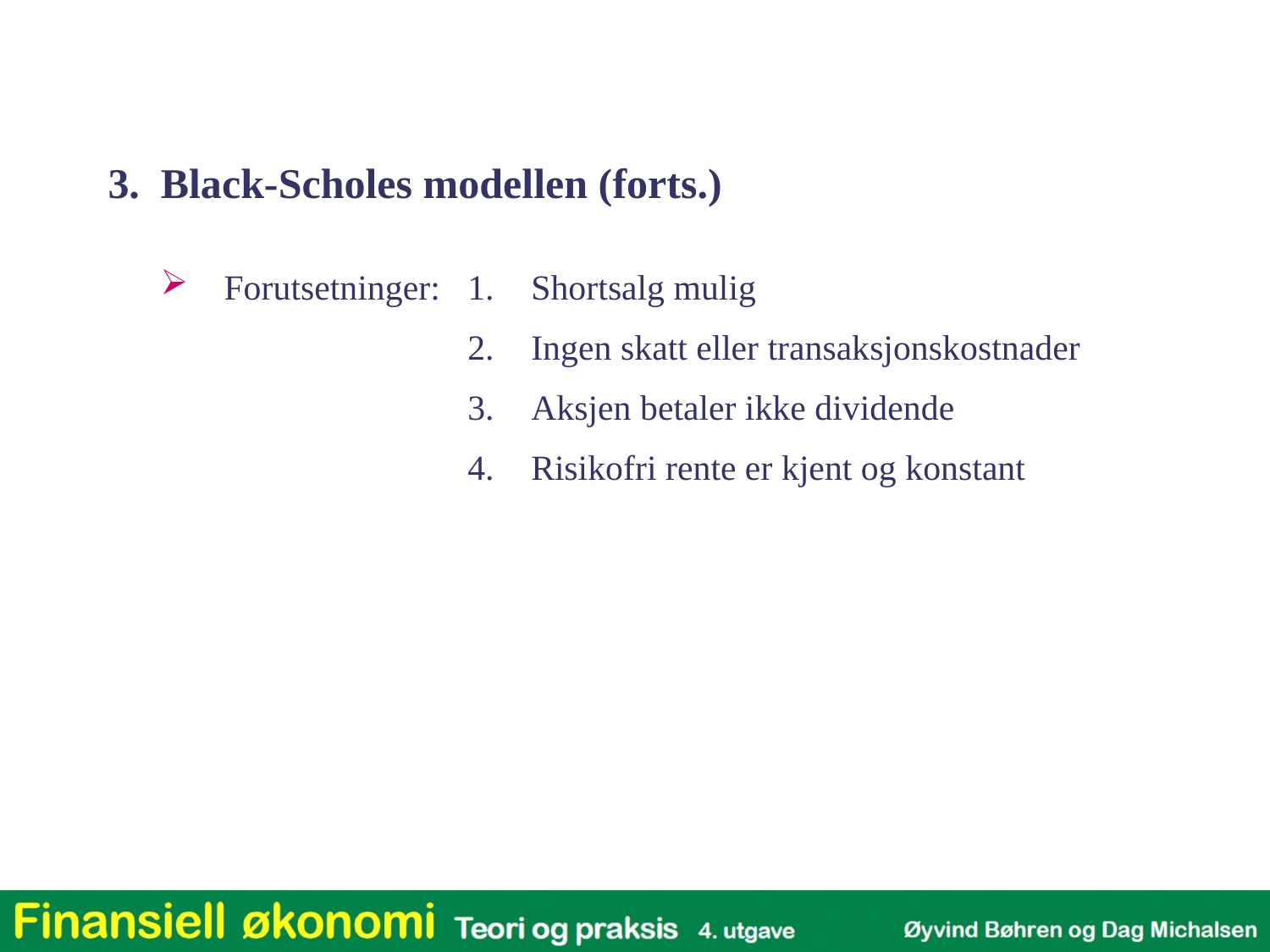

3.  Black-Scholes modellen (forts.)
Forutsetninger:
Shortsalg mulig
Ingen skatt eller transaksjonskostnader
Aksjen betaler ikke dividende
Risikofri rente er kjent og konstant